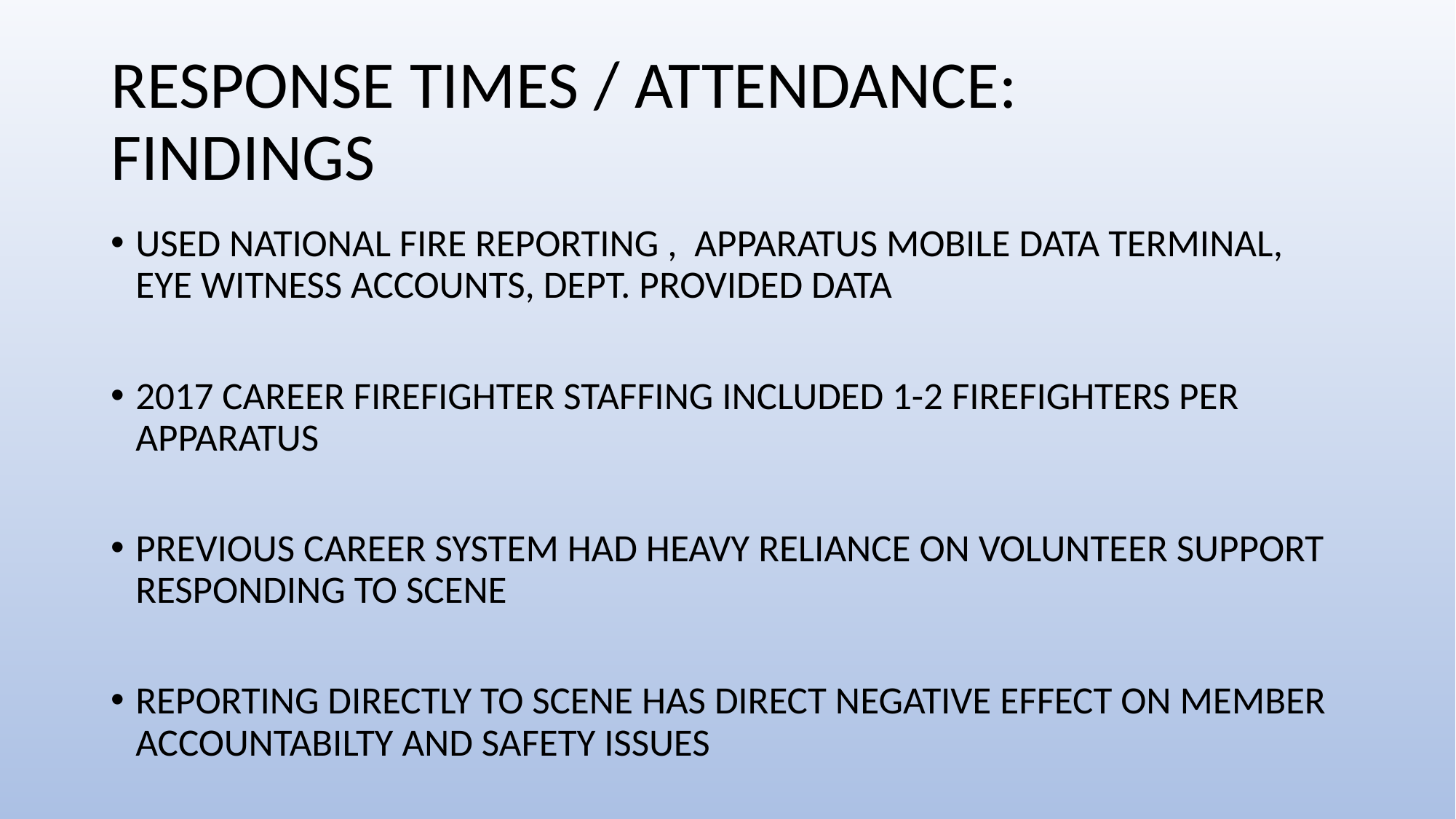

# RESPONSE TIMES / ATTENDANCE: FINDINGS
USED NATIONAL FIRE REPORTING ,  APPARATUS MOBILE DATA TERMINAL, EYE WITNESS ACCOUNTS, DEPT. PROVIDED DATA

2017 CAREER FIREFIGHTER STAFFING INCLUDED 1-2 FIREFIGHTERS PER APPARATUS

PREVIOUS CAREER SYSTEM HAD HEAVY RELIANCE ON VOLUNTEER SUPPORT RESPONDING TO SCENE

REPORTING DIRECTLY TO SCENE HAS DIRECT NEGATIVE EFFECT ON MEMBER ACCOUNTABILTY AND SAFETY ISSUES